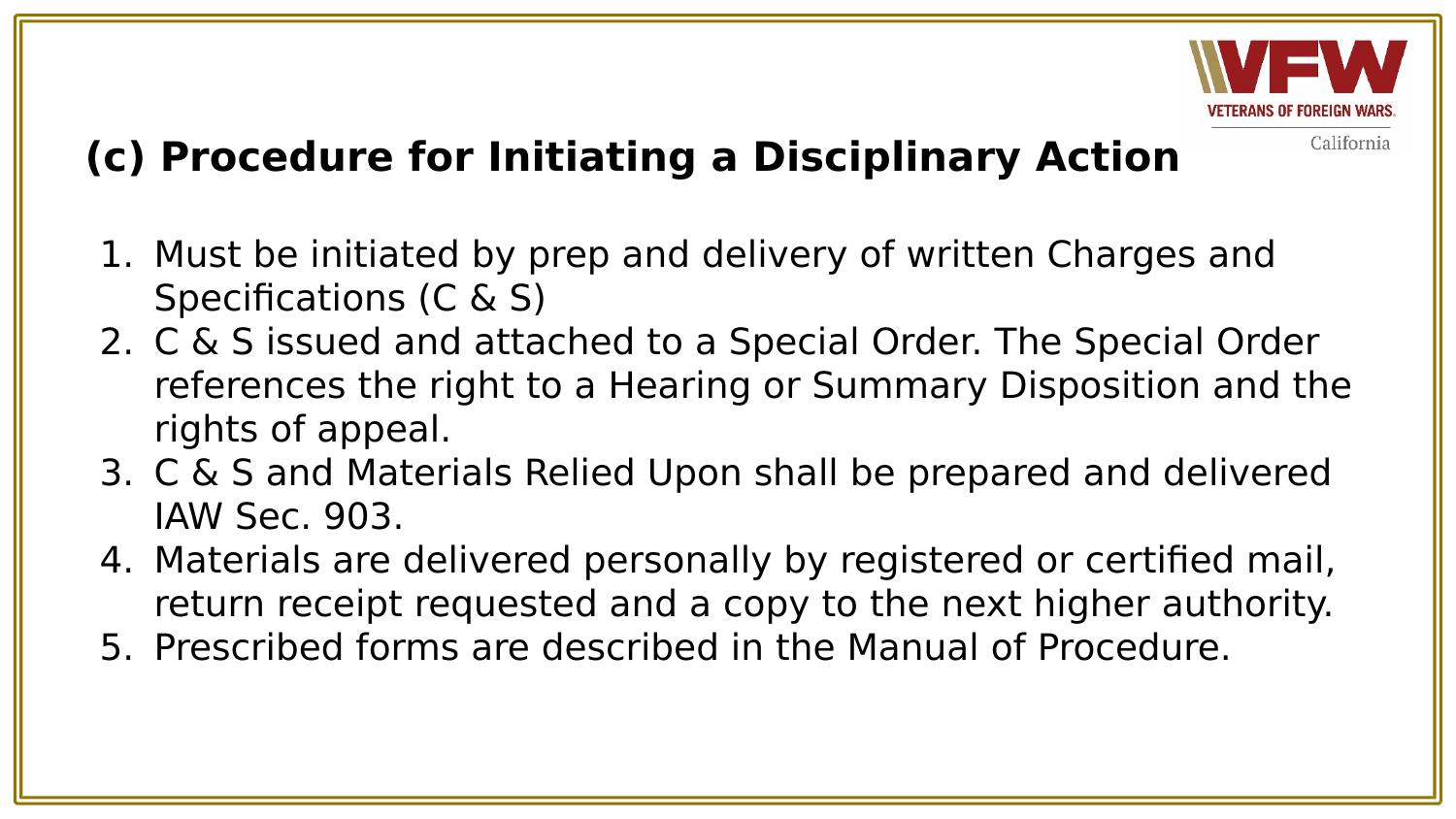

# (c) Procedure for Initiating a Disciplinary Action
Must be initiated by prep and delivery of written Charges and Specifications (C & S)
C & S issued and attached to a Special Order. The Special Order references the right to a Hearing or Summary Disposition and the rights of appeal.
C & S and Materials Relied Upon shall be prepared and delivered IAW Sec. 903.
Materials are delivered personally by registered or certified mail, return receipt requested and a copy to the next higher authority.
Prescribed forms are described in the Manual of Procedure.